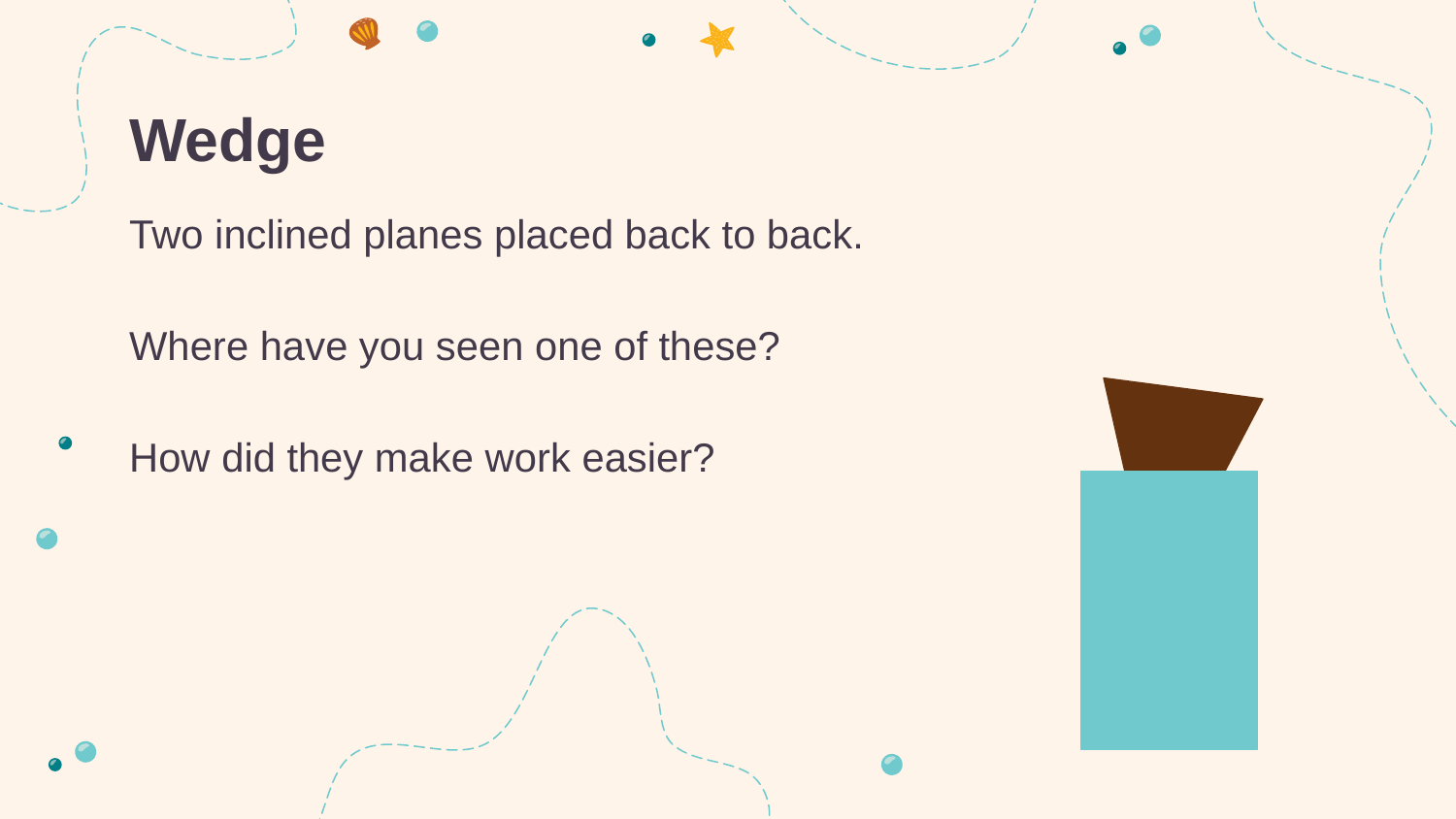

# Wedge
Two inclined planes placed back to back.

Where have you seen one of these?

How did they make work easier?